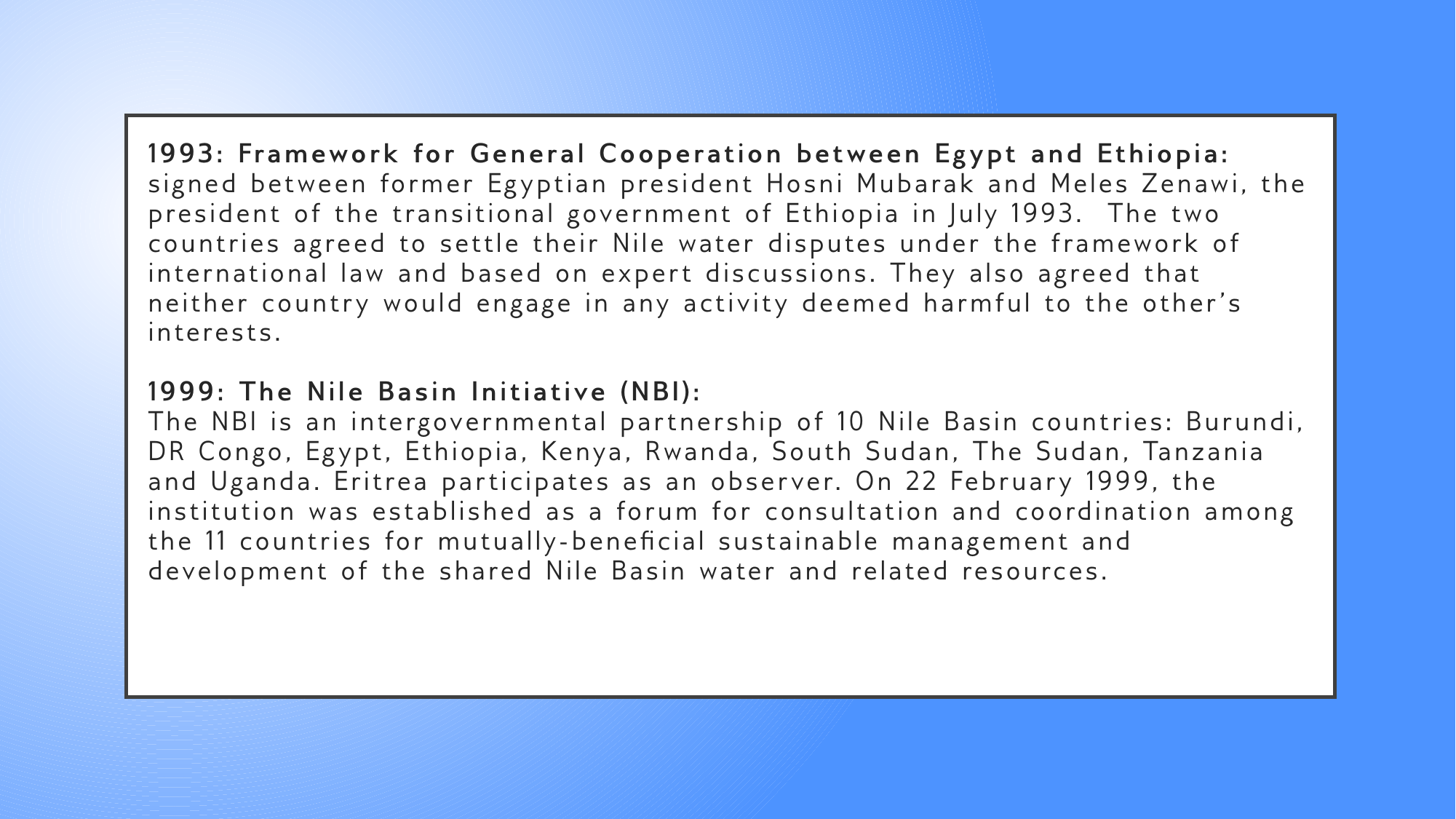

# 1993: Framework for General Cooperation between Egypt and Ethiopia: signed between former Egyptian president Hosni Mubarak and Meles Zenawi, the president of the transitional government of Ethiopia in July 1993.  The two countries agreed to settle their Nile water disputes under the framework of international law and based on expert discussions. They also agreed that neither country would engage in any activity deemed harmful to the other’s interests. 1999: The Nile Basin Initiative (NBI): The NBI is an intergovernmental partnership of 10 Nile Basin countries: Burundi, DR Congo, Egypt, Ethiopia, Kenya, Rwanda, South Sudan, The Sudan, Tanzania and Uganda. Eritrea participates as an observer. On 22 February 1999, the institution was established as a forum for consultation and coordination among the 11 countries for mutually-beneficial sustainable management and development of the shared Nile Basin water and related resources.